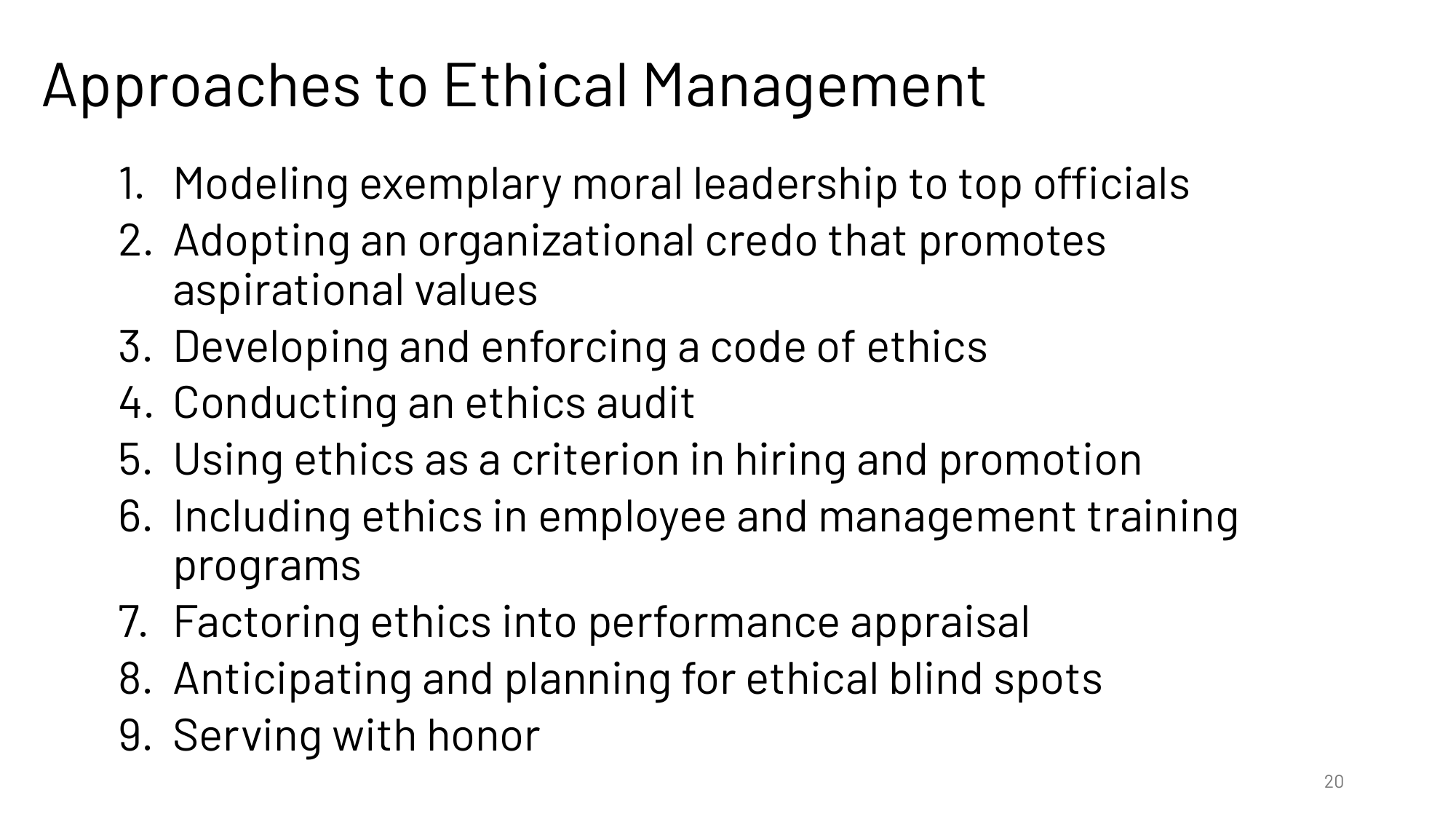

# Approaches to Ethical Management
Modeling exemplary moral leadership to top officials
Adopting an organizational credo that promotes aspirational values
Developing and enforcing a code of ethics
Conducting an ethics audit
Using ethics as a criterion in hiring and promotion
Including ethics in employee and management training programs
Factoring ethics into performance appraisal
Anticipating and planning for ethical blind spots
Serving with honor

20